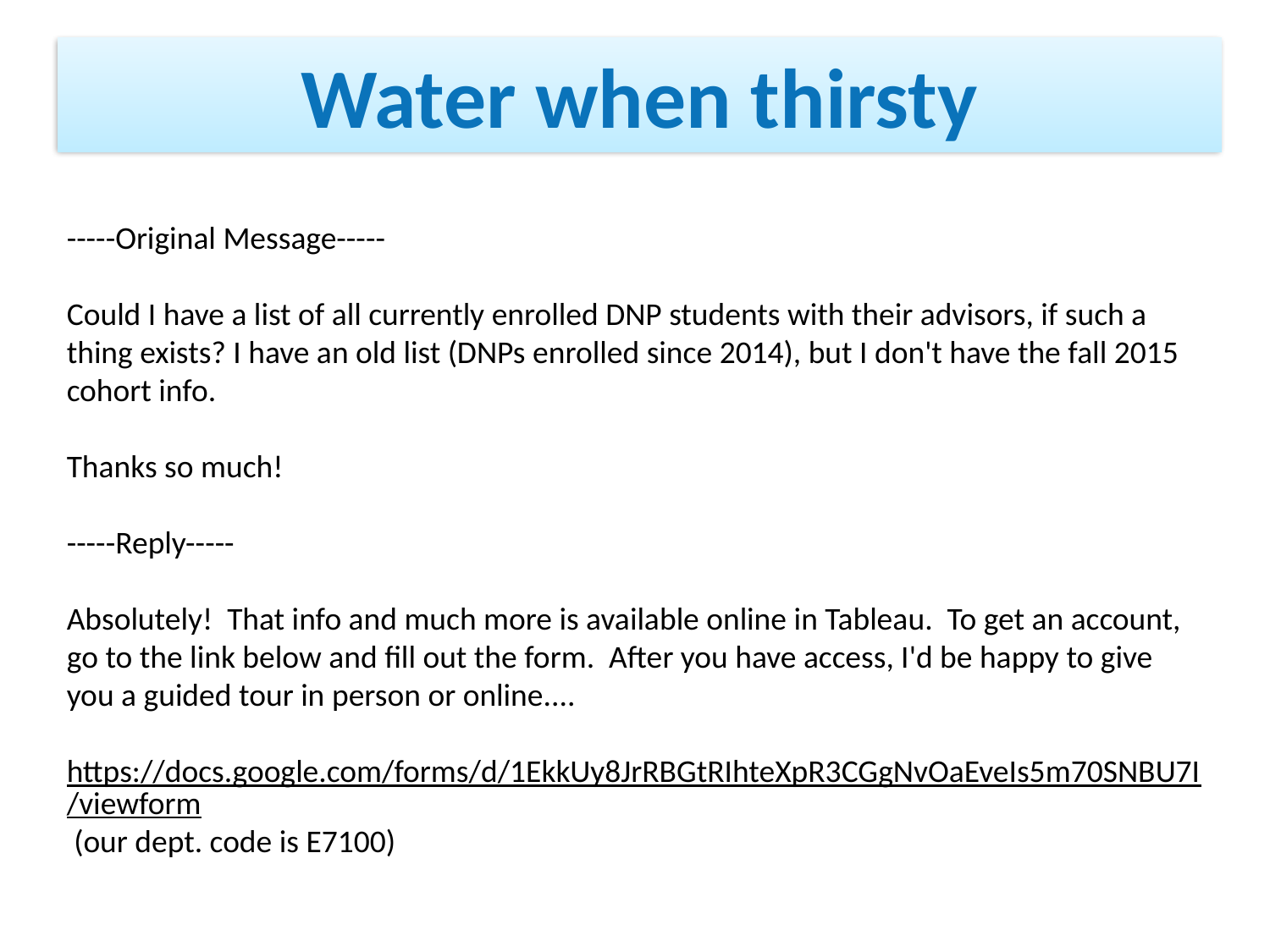

Water when thirsty
-----Original Message-----

Could I have a list of all currently enrolled DNP students with their advisors, if such a thing exists? I have an old list (DNPs enrolled since 2014), but I don't have the fall 2015 cohort info.

Thanks so much!

-----Reply-----

Absolutely!  That info and much more is available online in Tableau.  To get an account, go to the link below and fill out the form.  After you have access, I'd be happy to give you a guided tour in person or online....

https://docs.google.com/forms/d/1EkkUy8JrRBGtRIhteXpR3CGgNvOaEveIs5m70SNBU7I/viewform (our dept. code is E7100)